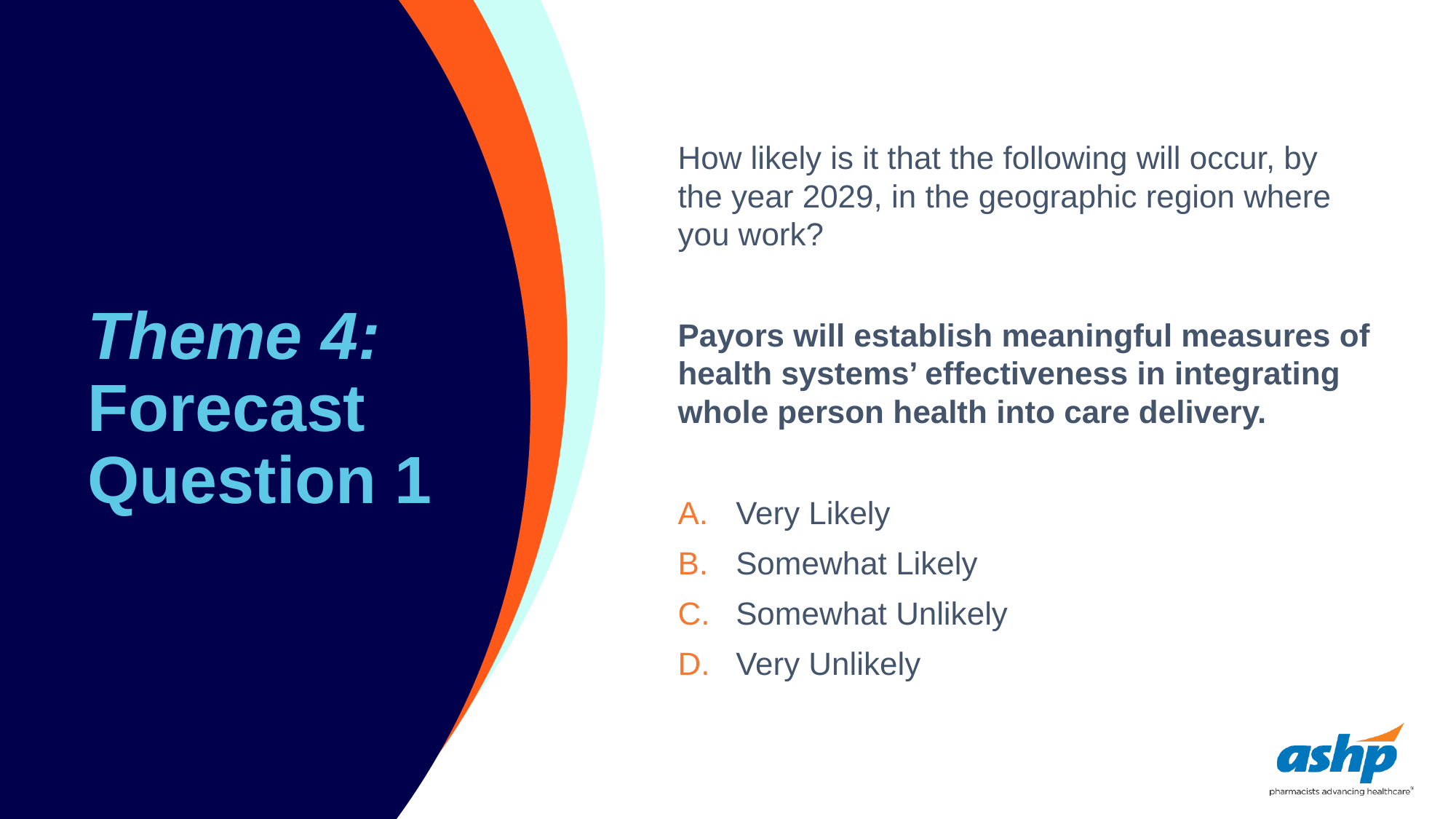

# Theme 4: Forecast Question 1
How likely is it that the following will occur, by the year 2029, in the geographic region where you work?

Payors will establish meaningful measures of health systems’ effectiveness in integrating whole person health into care delivery.

Very Likely
Somewhat Likely
Somewhat Unlikely
Very Unlikely